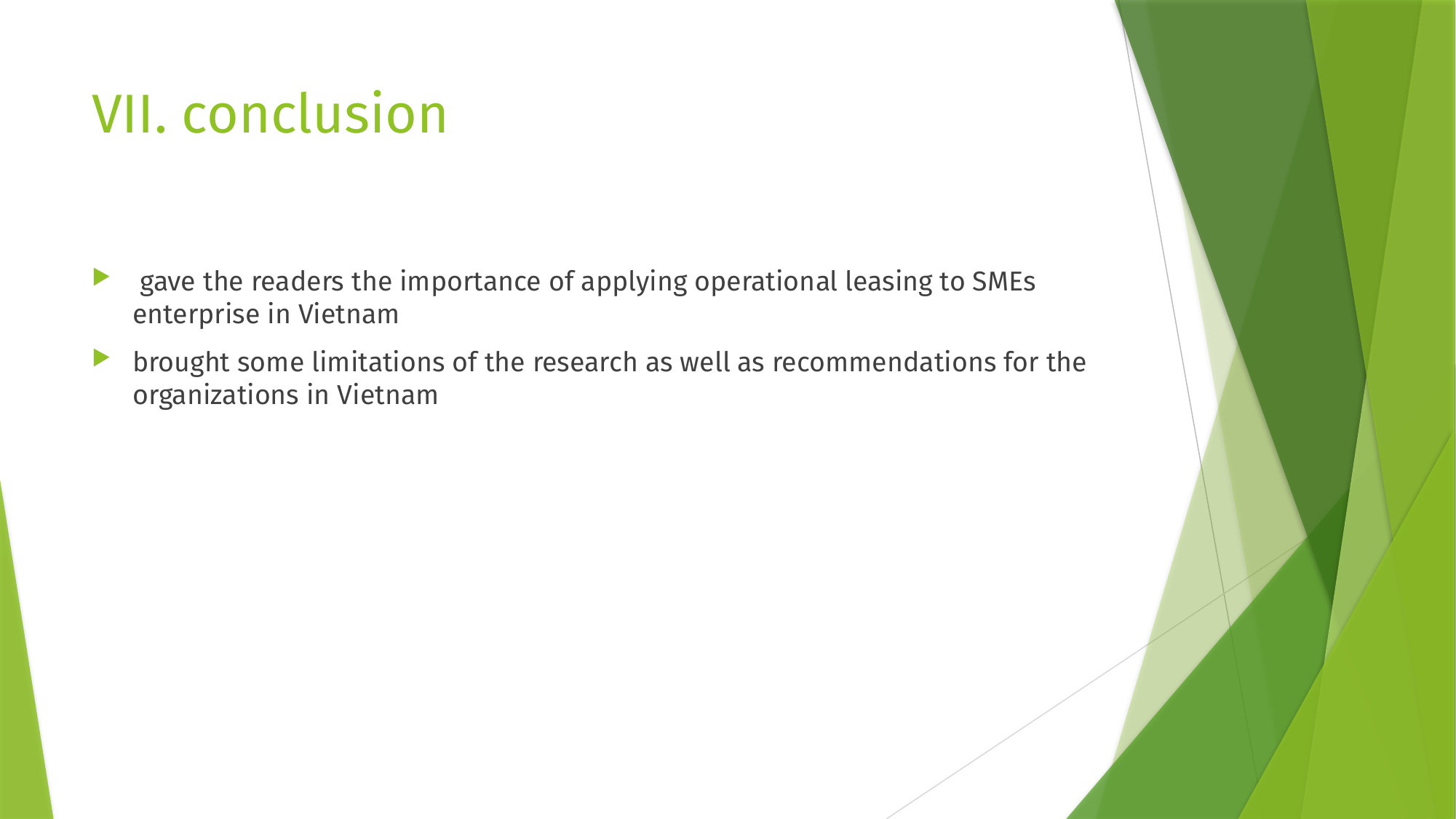

# VII. conclusion
 gave the readers the importance of applying operational leasing to SMEs enterprise in Vietnam
brought some limitations of the research as well as recommendations for the organizations in Vietnam